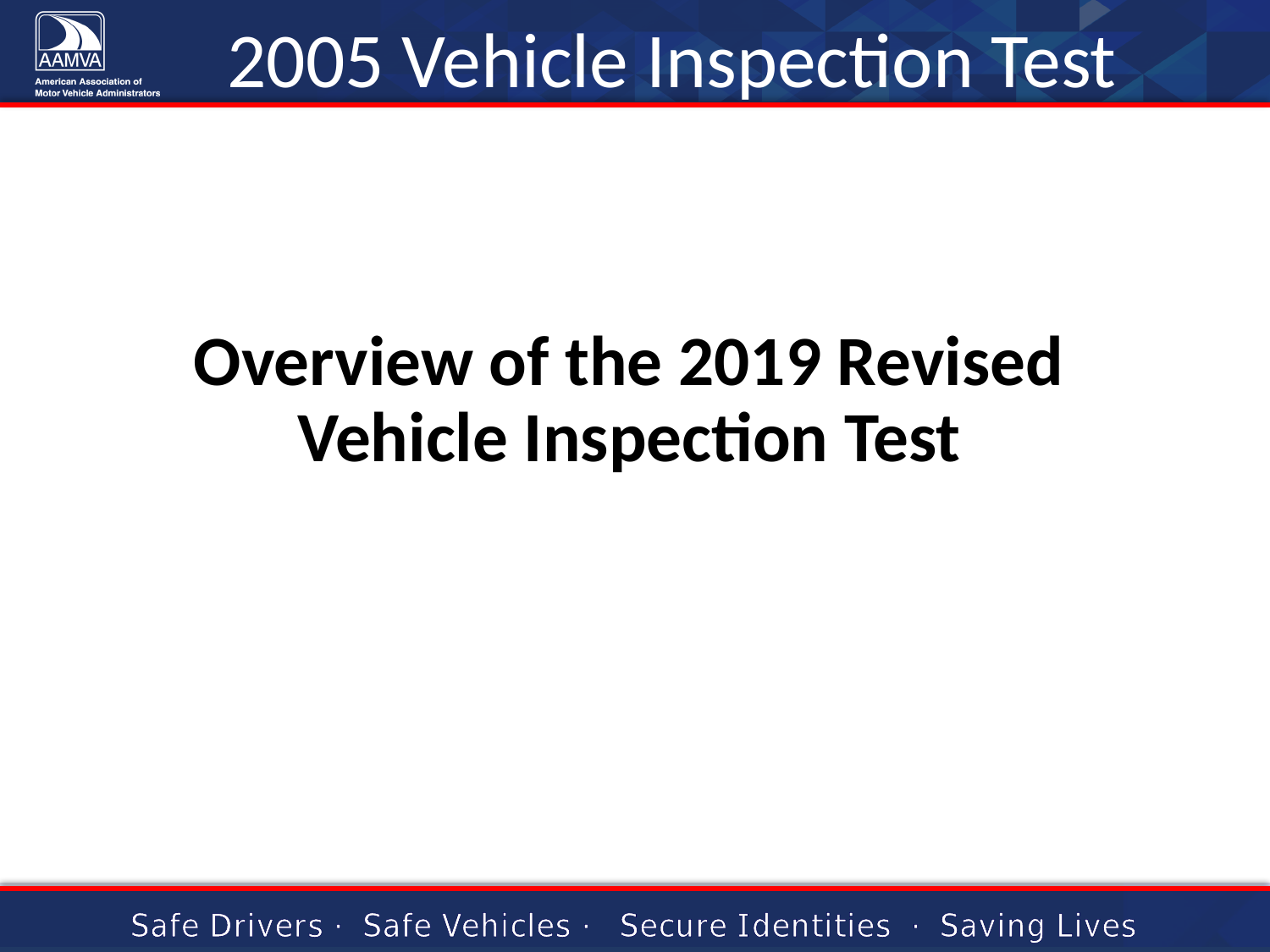

# 2005 Vehicle Inspection Test

Overview of the 2019 Revised
Vehicle Inspection Test